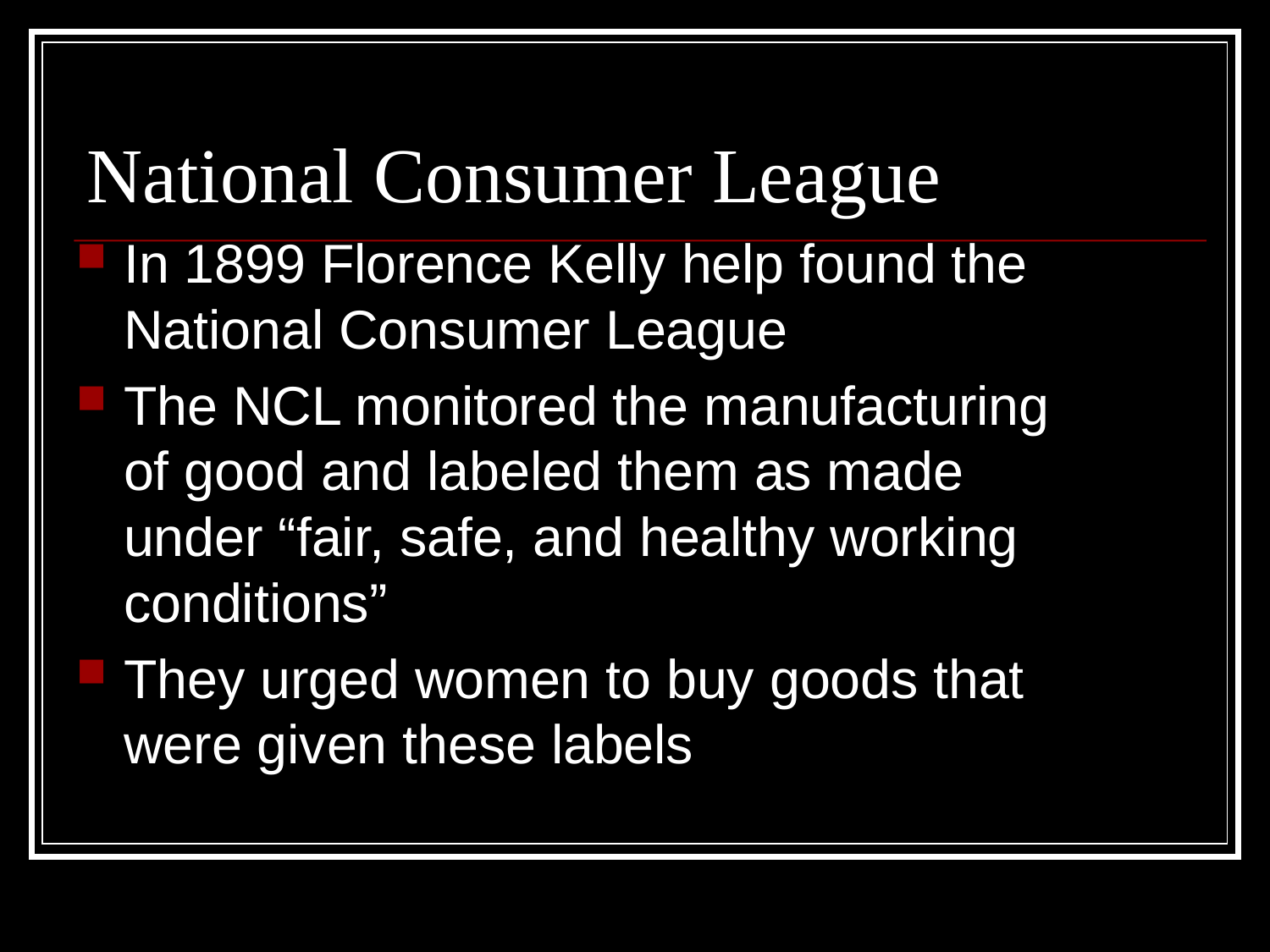

# National Consumer League
In 1899 Florence Kelly help found the National Consumer League
The NCL monitored the manufacturing of good and labeled them as made under “fair, safe, and healthy working conditions”
They urged women to buy goods that were given these labels